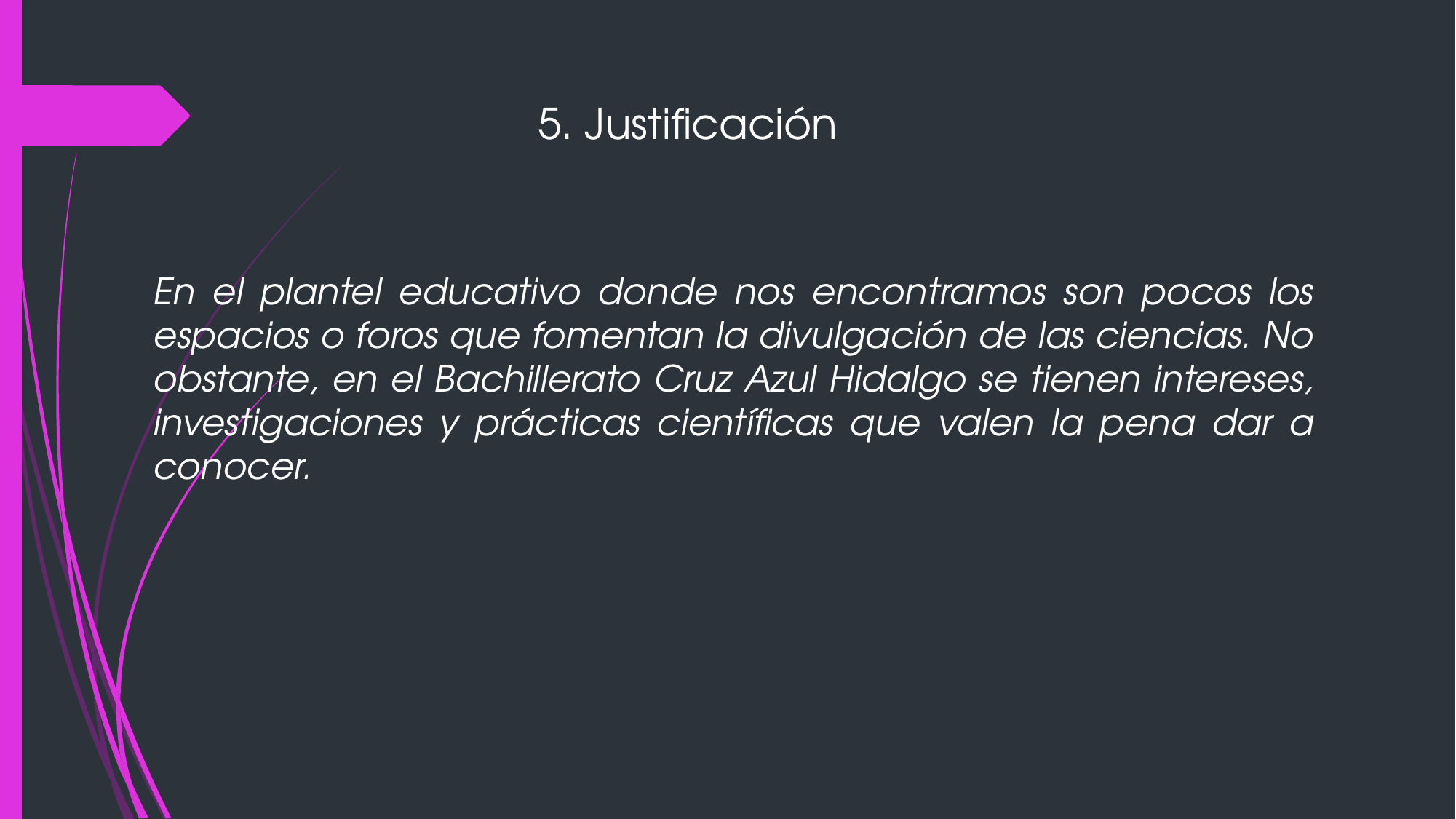

# 5. Justificación

En el plantel educativo donde nos encontramos son pocos los espacios o foros que fomentan la divulgación de las ciencias. No obstante, en el Bachillerato Cruz Azul Hidalgo se tienen intereses, investigaciones y prácticas científicas que valen la pena dar a conocer.